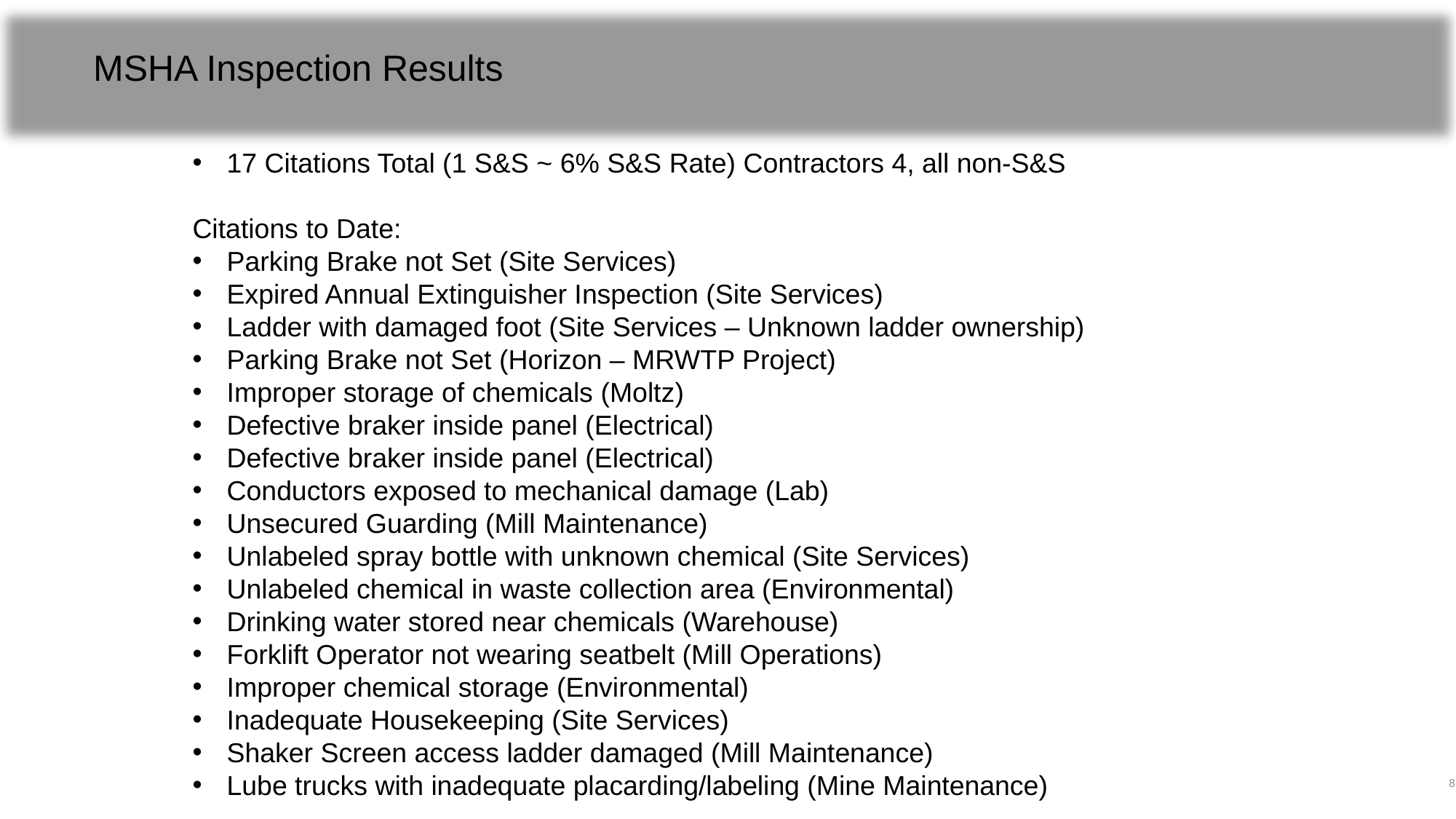

# MSHA Inspection Results
17 Citations Total (1 S&S ~ 6% S&S Rate) Contractors 4, all non-S&S

Citations to Date:
Parking Brake not Set (Site Services)
Expired Annual Extinguisher Inspection (Site Services)
Ladder with damaged foot (Site Services – Unknown ladder ownership)
Parking Brake not Set (Horizon – MRWTP Project)
Improper storage of chemicals (Moltz)
Defective braker inside panel (Electrical)
Defective braker inside panel (Electrical)
Conductors exposed to mechanical damage (Lab)
Unsecured Guarding (Mill Maintenance)
Unlabeled spray bottle with unknown chemical (Site Services)
Unlabeled chemical in waste collection area (Environmental)
Drinking water stored near chemicals (Warehouse)
Forklift Operator not wearing seatbelt (Mill Operations)
Improper chemical storage (Environmental)
Inadequate Housekeeping (Site Services)
Shaker Screen access ladder damaged (Mill Maintenance)
Lube trucks with inadequate placarding/labeling (Mine Maintenance)

8